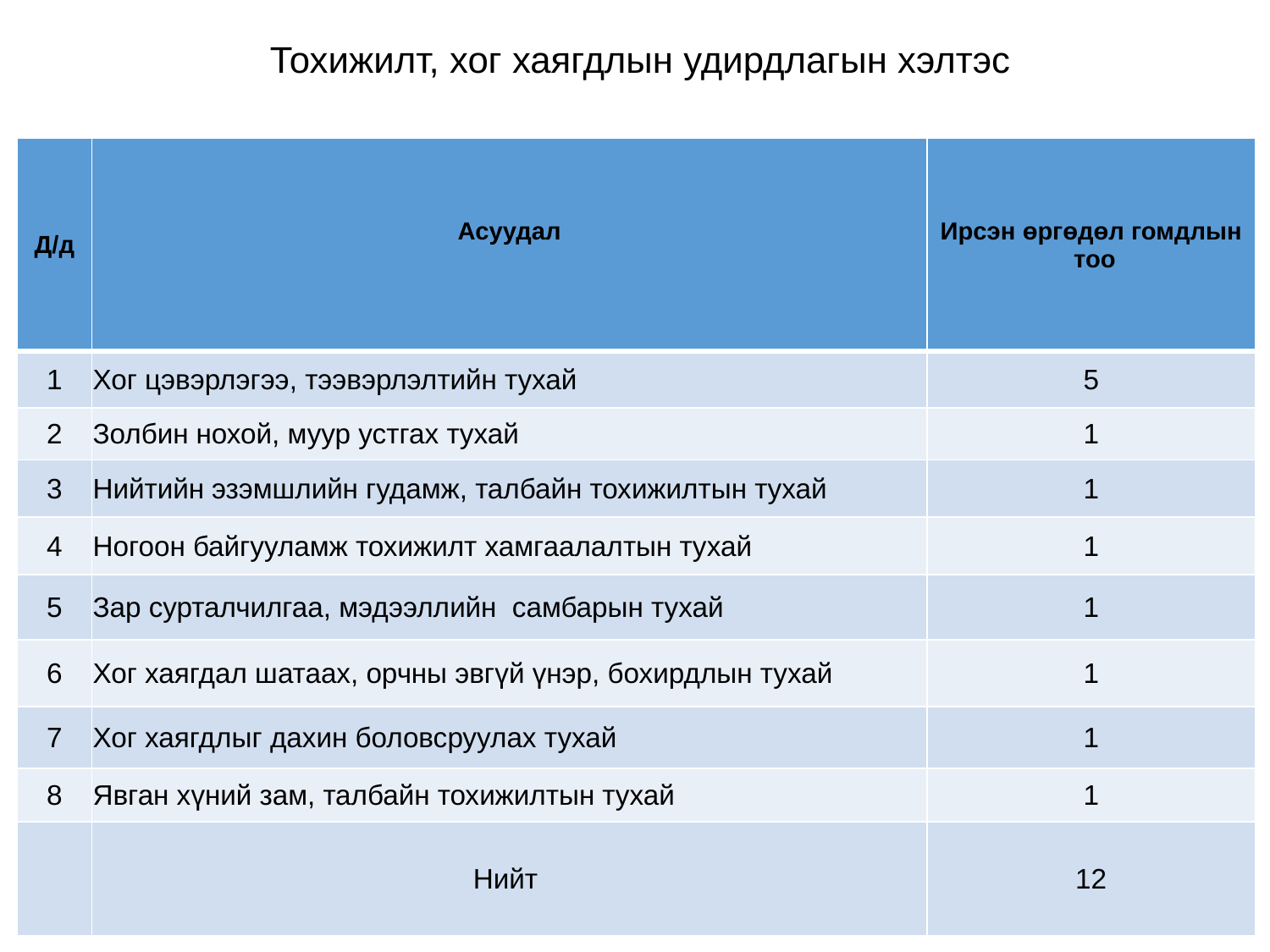

# Тохижилт, хог хаягдлын удирдлагын хэлтэс
| Д/д | Асуудал | Ирсэн өргөдөл гомдлын тоо |
| --- | --- | --- |
| 1 | Хог цэвэрлэгээ, тээвэрлэлтийн тухай | 5 |
| 2 | Золбин нохой, муур устгах тухай | 1 |
| 3 | Нийтийн эзэмшлийн гудамж, талбайн тохижилтын тухай | 1 |
| 4 | Ногоон байгууламж тохижилт хамгаалалтын тухай | 1 |
| 5 | Зар сурталчилгаа, мэдээллийн самбарын тухай | 1 |
| 6 | Хог хаягдал шатаах, орчны эвгүй үнэр, бохирдлын тухай | 1 |
| 7 | Хог хаягдлыг дахин боловсруулах тухай | 1 |
| 8 | Явган хүний зам, талбайн тохижилтын тухай | 1 |
|  | Нийт | 12 |